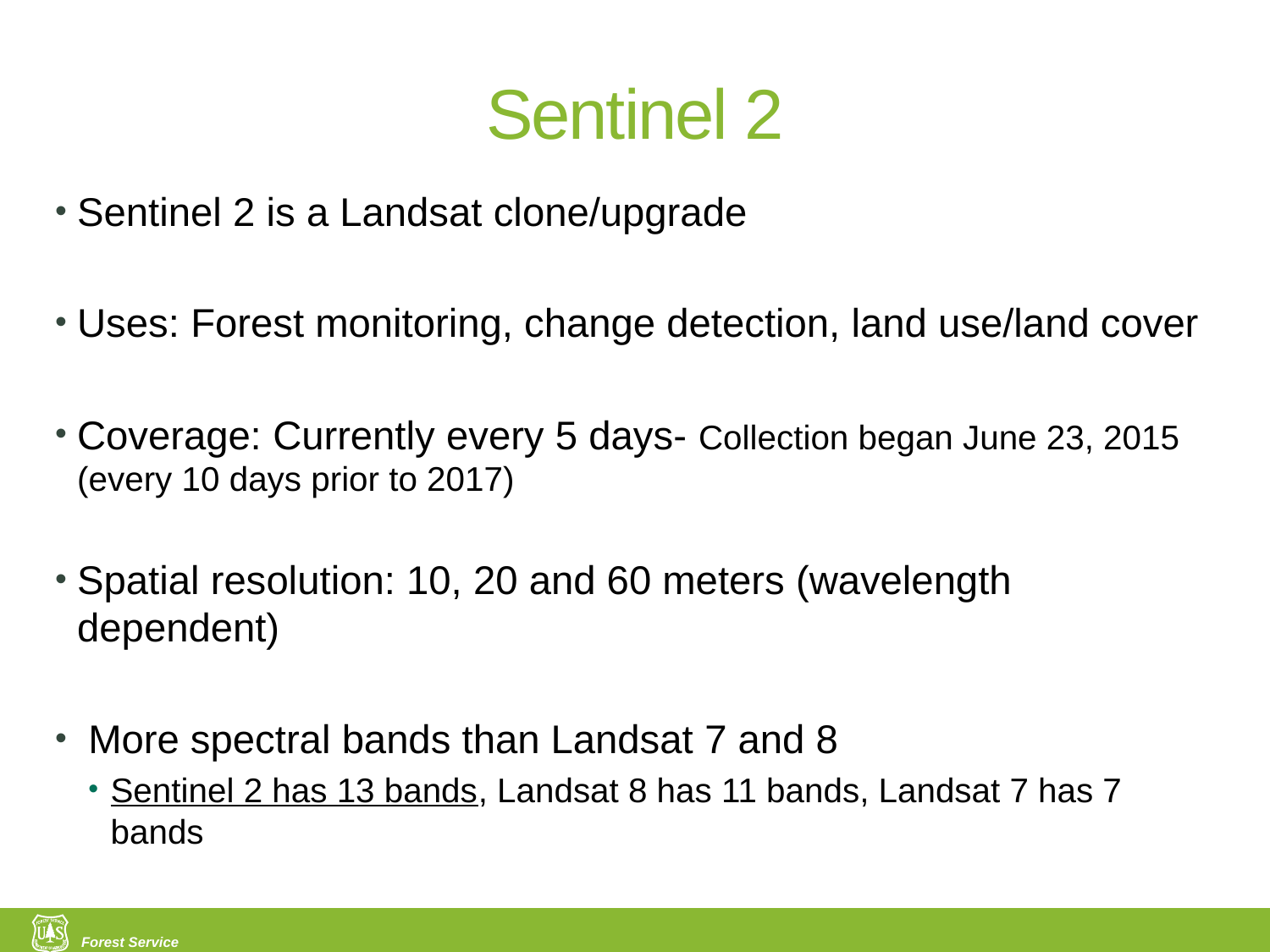

# Sentinel 2
Sentinel 2 is a Landsat clone/upgrade

Uses: Forest monitoring, change detection, land use/land cover

Coverage: Currently every 5 days- Collection began June 23, 2015 (every 10 days prior to 2017)

Spatial resolution: 10, 20 and 60 meters (wavelength dependent)

 More spectral bands than Landsat 7 and 8
Sentinel 2 has 13 bands, Landsat 8 has 11 bands, Landsat 7 has 7 bands